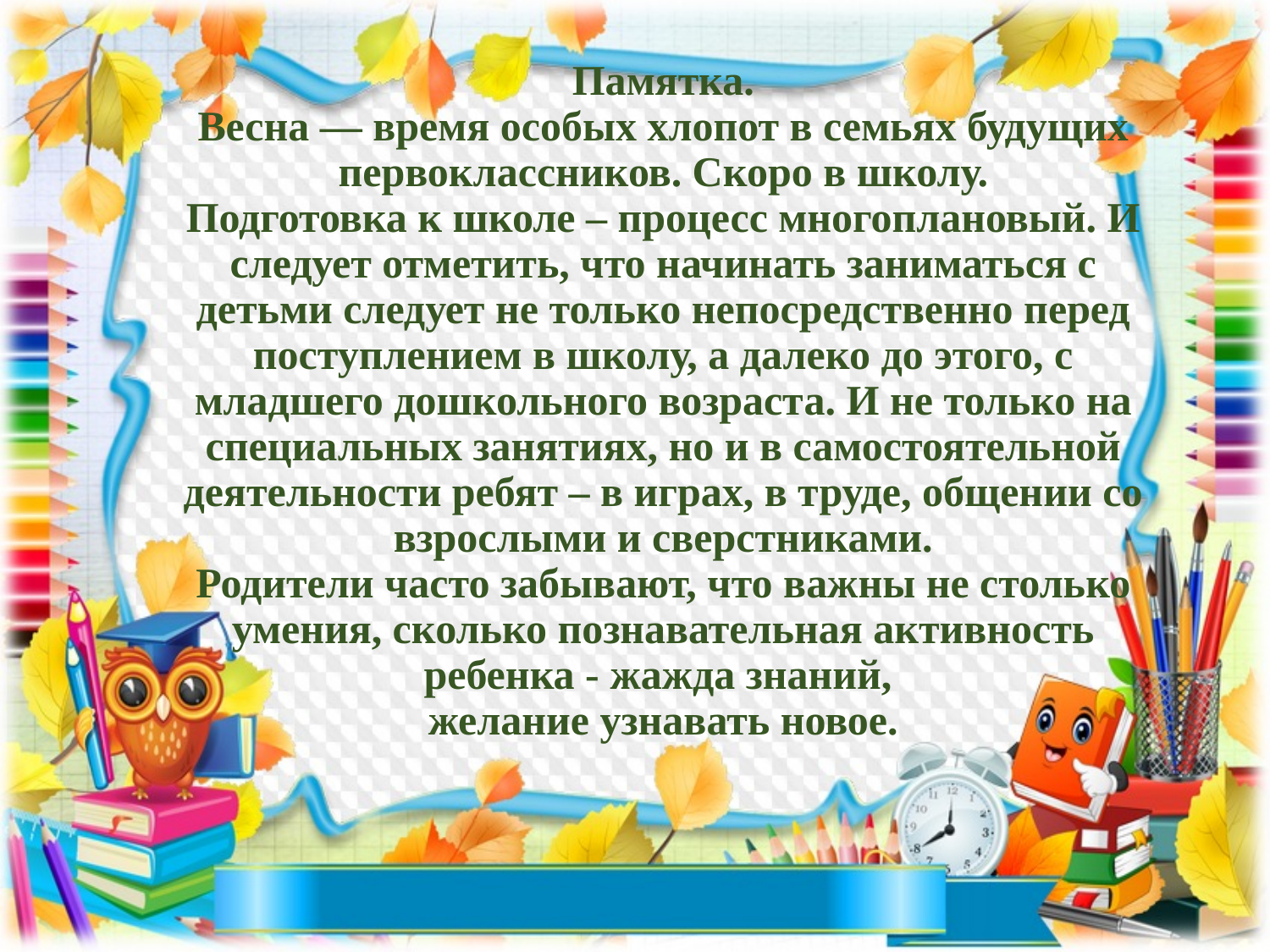

# Памятка. Весна — время особых хлопот в семьях будущих первоклассников. Скоро в школу. Подготовка к школе – процесс многоплановый. И следует отметить, что начинать заниматься с детьми следует не только непосредственно перед поступлением в школу, а далеко до этого, с младшего дошкольного возраста. И не только на специальных занятиях, но и в самостоятельной деятельности ребят – в играх, в труде, общении со взрослыми и сверстниками. Родители часто забывают, что важны не столько умения, сколько познавательная активность ребенка - жажда знаний, желание узнавать новое.